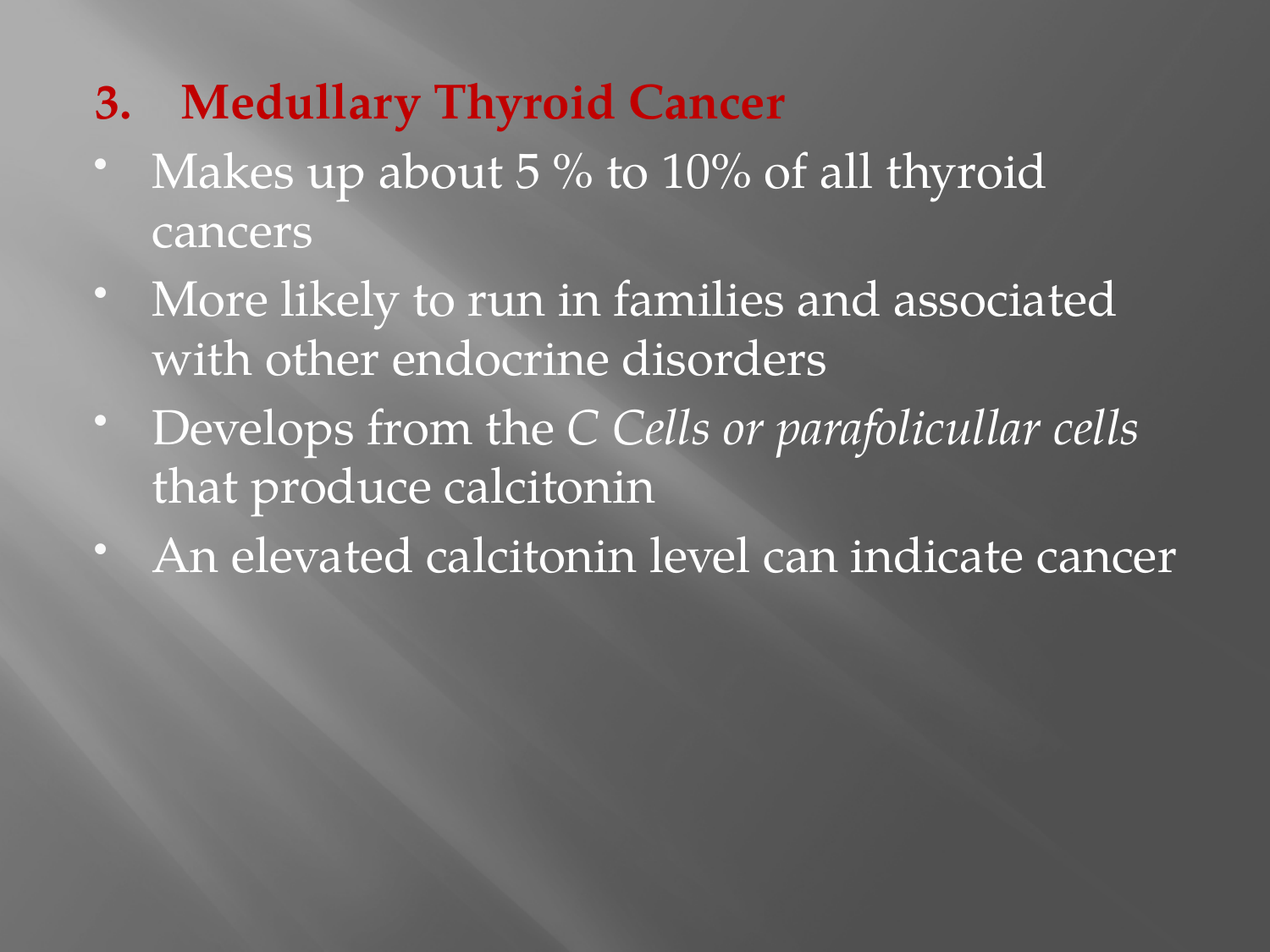

3.    Medullary Thyroid Cancer
Makes up about 5 % to 10% of all thyroid cancers
More likely to run in families and associated with other endocrine disorders
Develops from the C Cells or parafolicullar cells that produce calcitonin
An elevated calcitonin level can indicate cancer